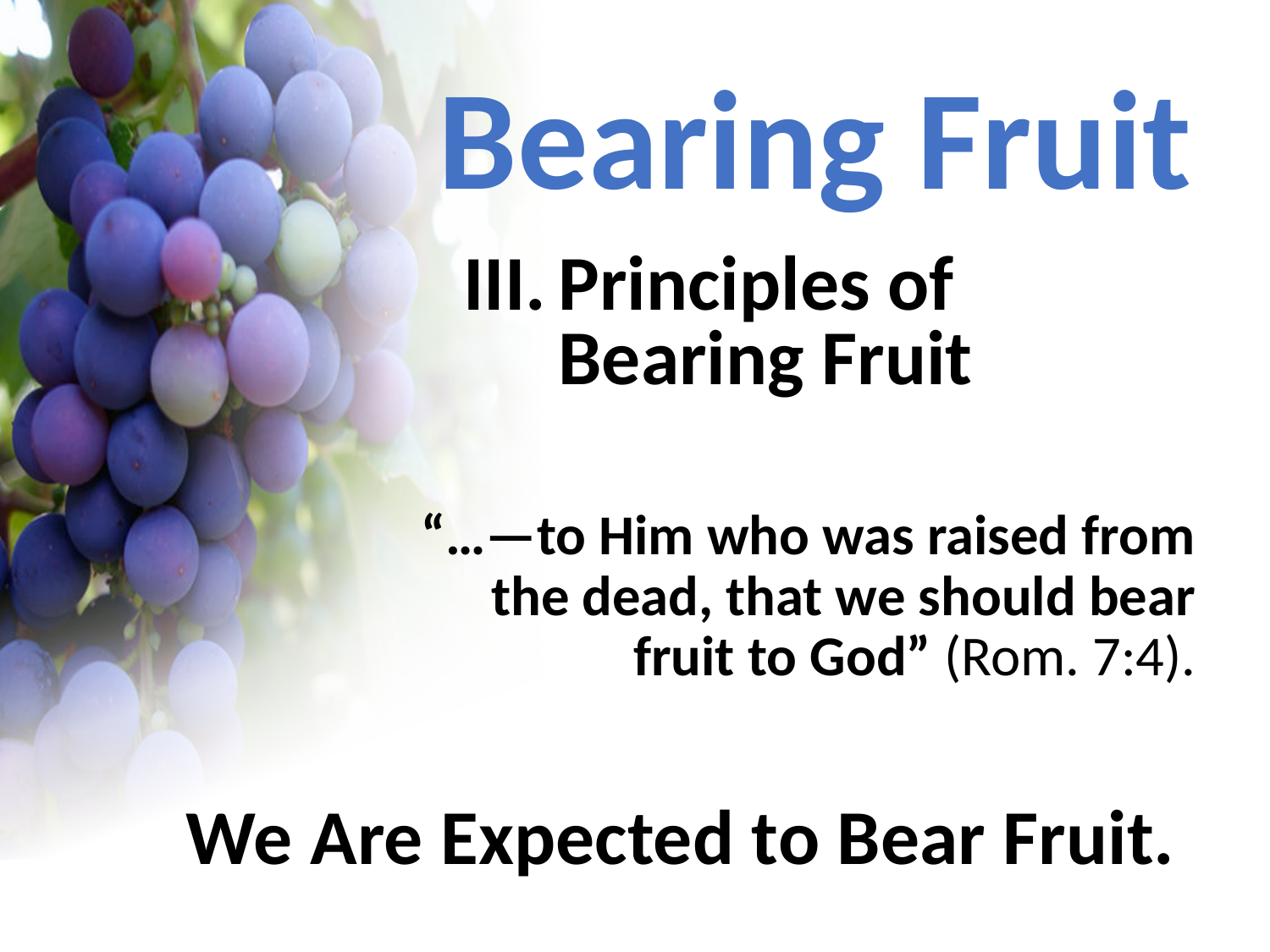

Bearing Fruit
III.	Principles of Bearing Fruit
“…—to Him who was raised from the dead, that we should bear fruit to God” (Rom. 7:4).
We Are Expected to Bear Fruit.